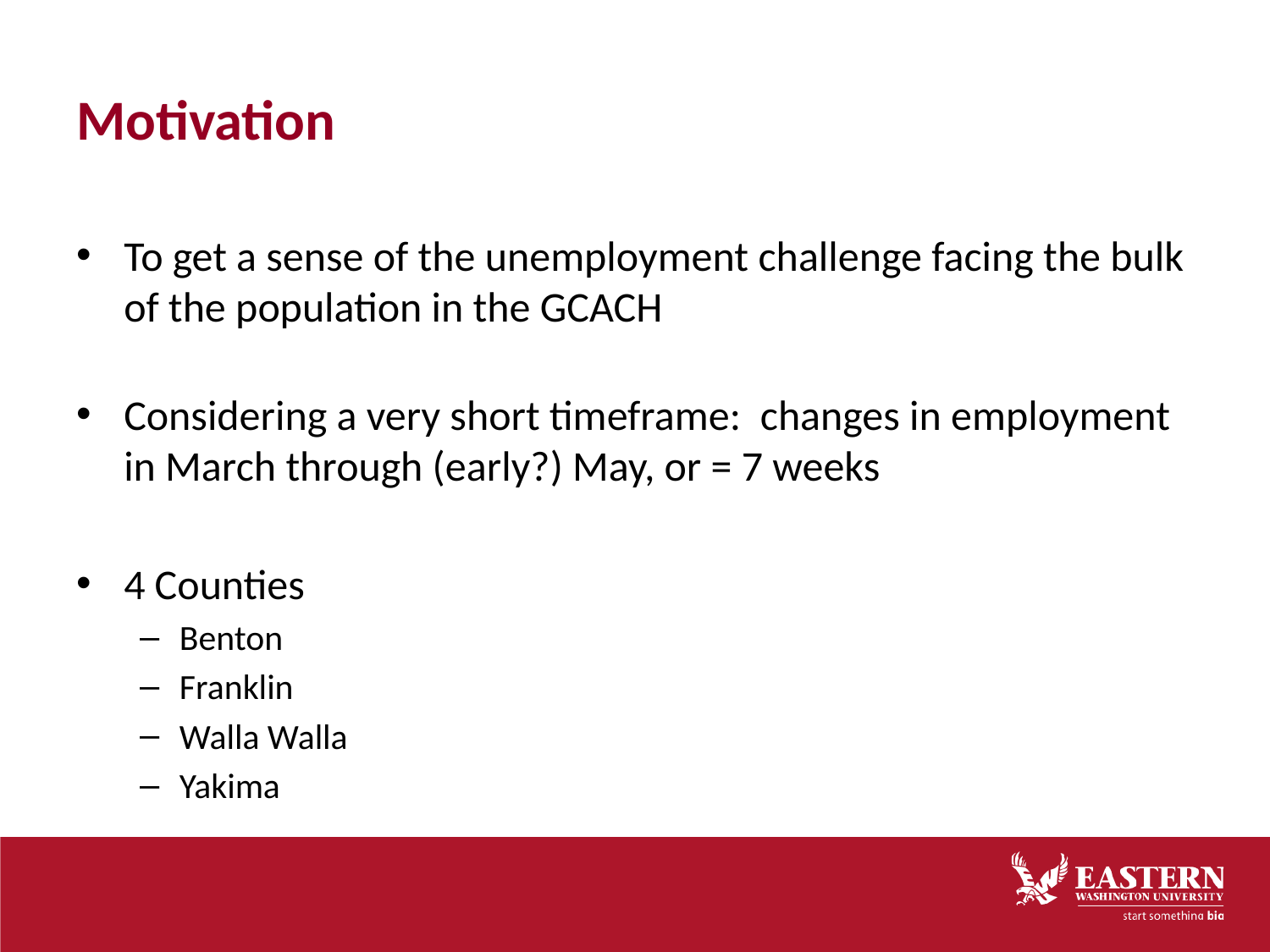

# Motivation
To get a sense of the unemployment challenge facing the bulk of the population in the GCACH

Considering a very short timeframe:  changes in employment in March through (early?) May, or = 7 weeks

4 Counties
Benton
Franklin
Walla Walla
Yakima